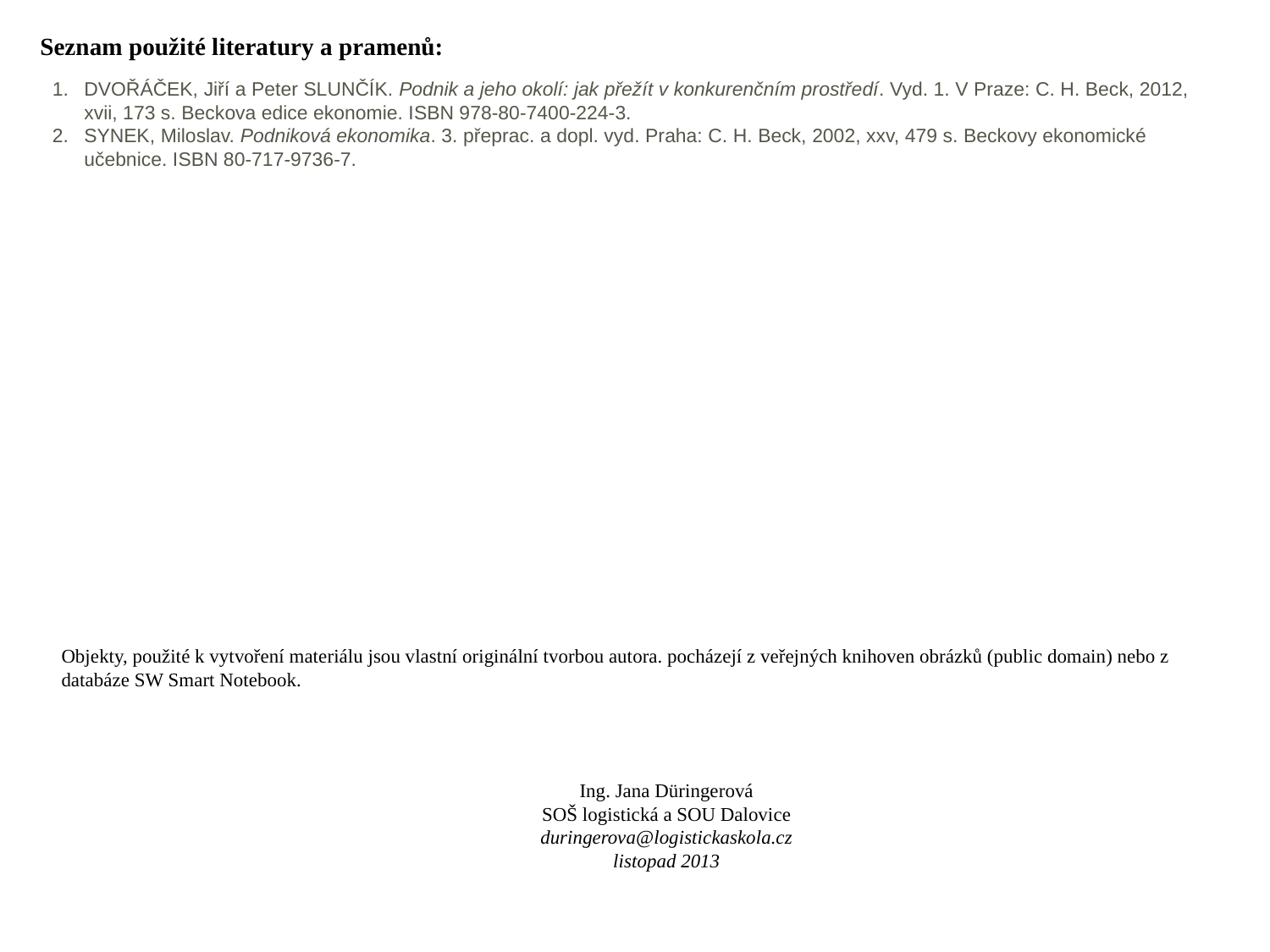

Seznam použité literatury a pramenů:
DVOŘÁČEK, Jiří a Peter SLUNČÍK. Podnik a jeho okolí: jak přežít v konkurenčním prostředí. Vyd. 1. V Praze: C. H. Beck, 2012, xvii, 173 s. Beckova edice ekonomie. ISBN 978-80-7400-224-3.
SYNEK, Miloslav. Podniková ekonomika. 3. přeprac. a dopl. vyd. Praha: C. H. Beck, 2002, xxv, 479 s. Beckovy ekonomické učebnice. ISBN 80-717-9736-7.

Objekty, použité k vytvoření materiálu jsou vlastní originální tvorbou autora. pocházejí z veřejných knihoven obrázků (public domain) nebo z databáze SW Smart Notebook.
Ing. Jana Düringerová
SOŠ logistická a SOU Dalovice
duringerova@logistickaskola.cz
listopad 2013